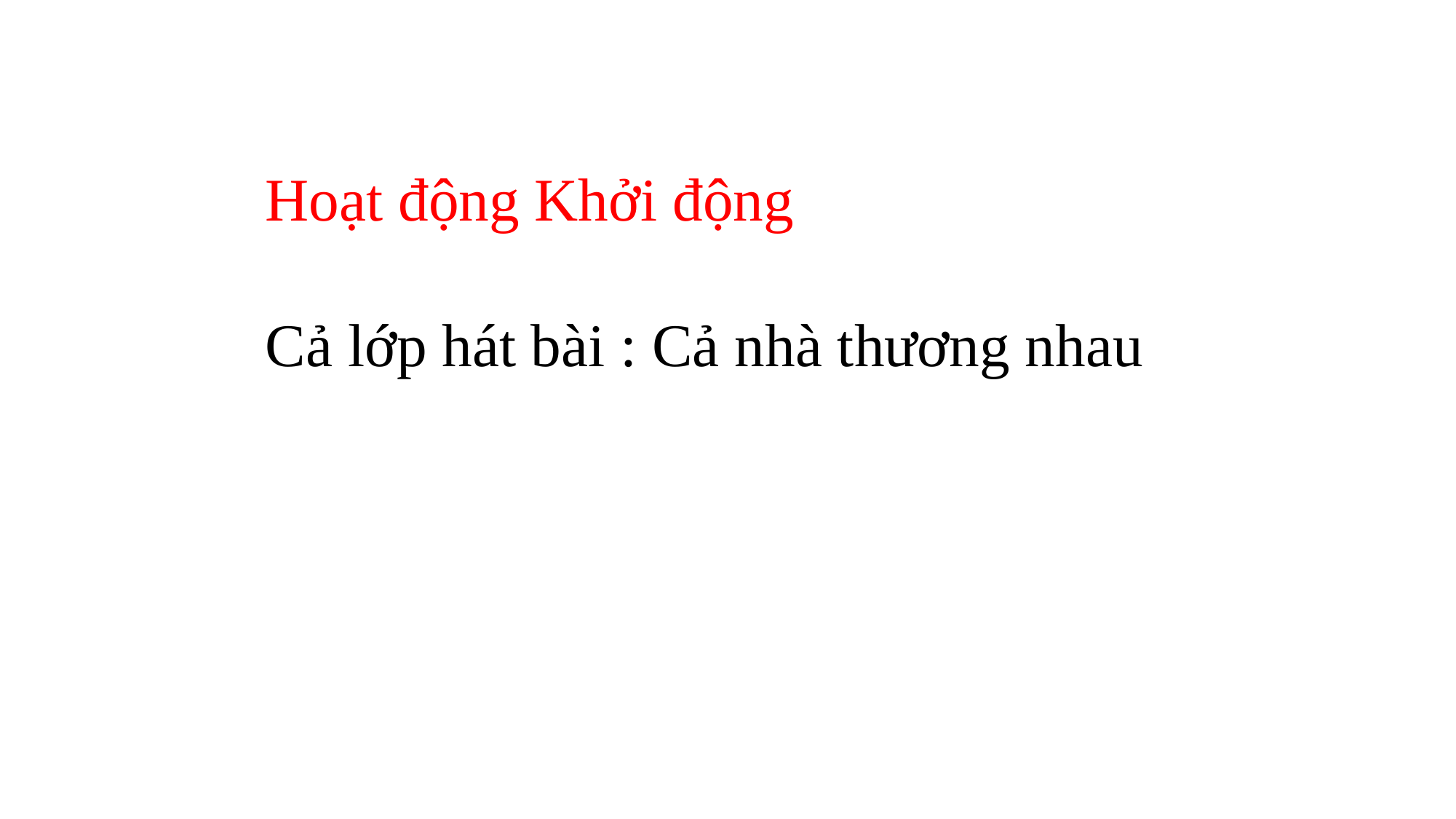

Hoạt động Khởi động

Cả lớp hát bài : Cả nhà thương nhau